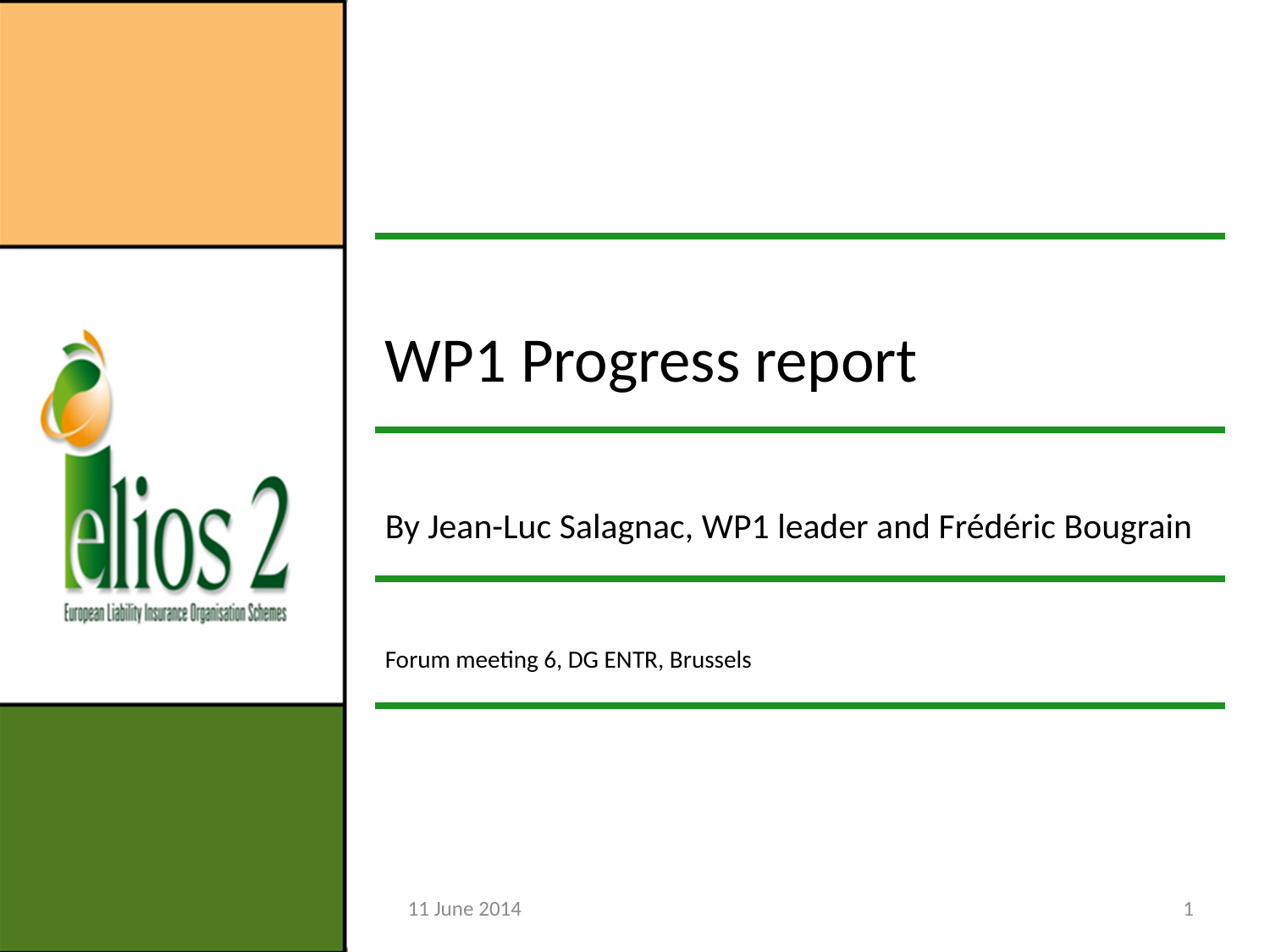

| WP1 Progress report |
| --- |
| By Jean-Luc Salagnac, WP1 leader and Frédéric Bougrain |
| Forum meeting 6, DG ENTR, Brussels |
11 June 2014
1